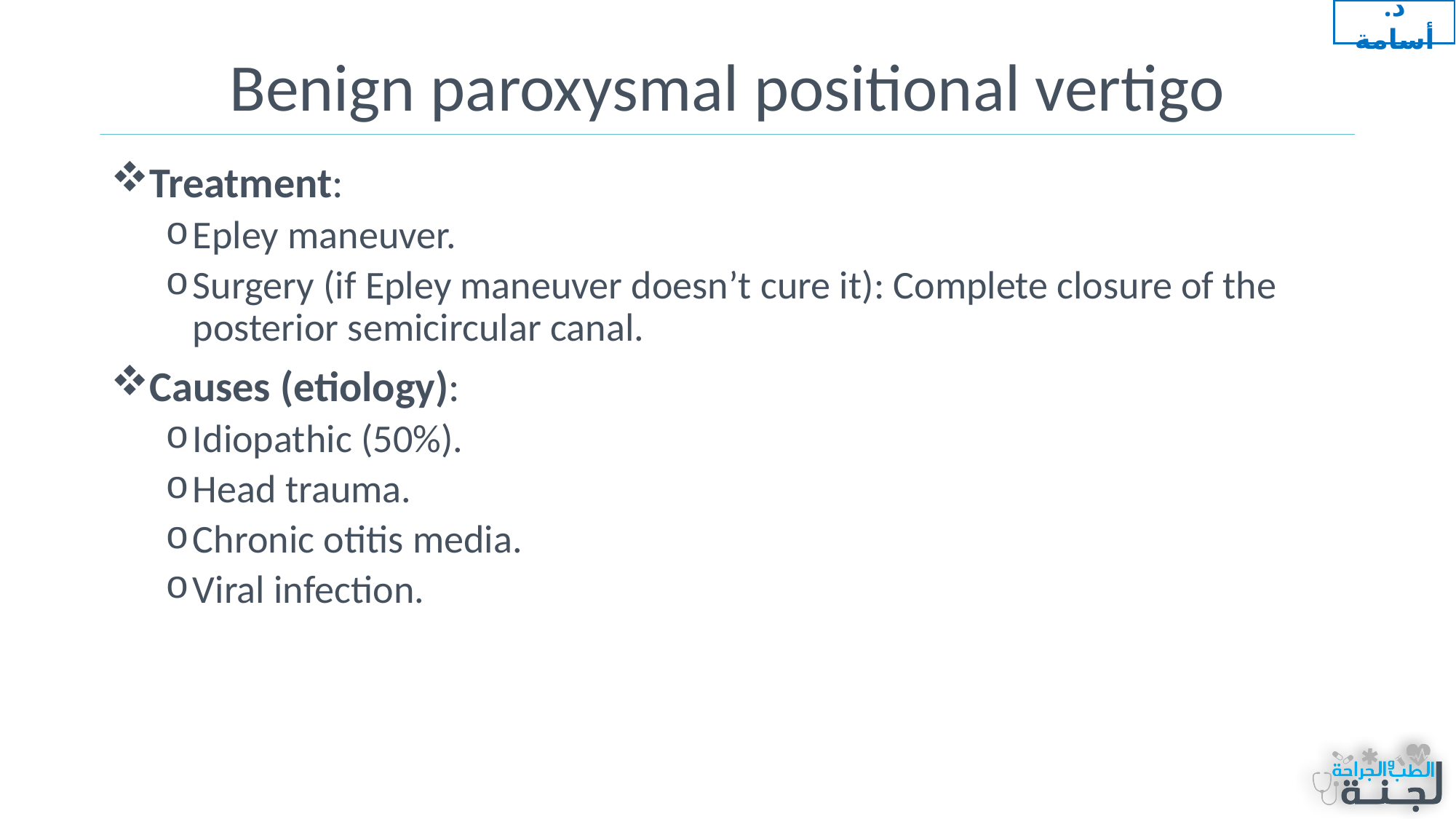

د. أسامة
# Benign paroxysmal positional vertigo
Treatment:
Epley maneuver.
Surgery (if Epley maneuver doesn’t cure it): Complete closure of the posterior semicircular canal.
Causes (etiology):
Idiopathic (50%).
Head trauma.
Chronic otitis media.
Viral infection.